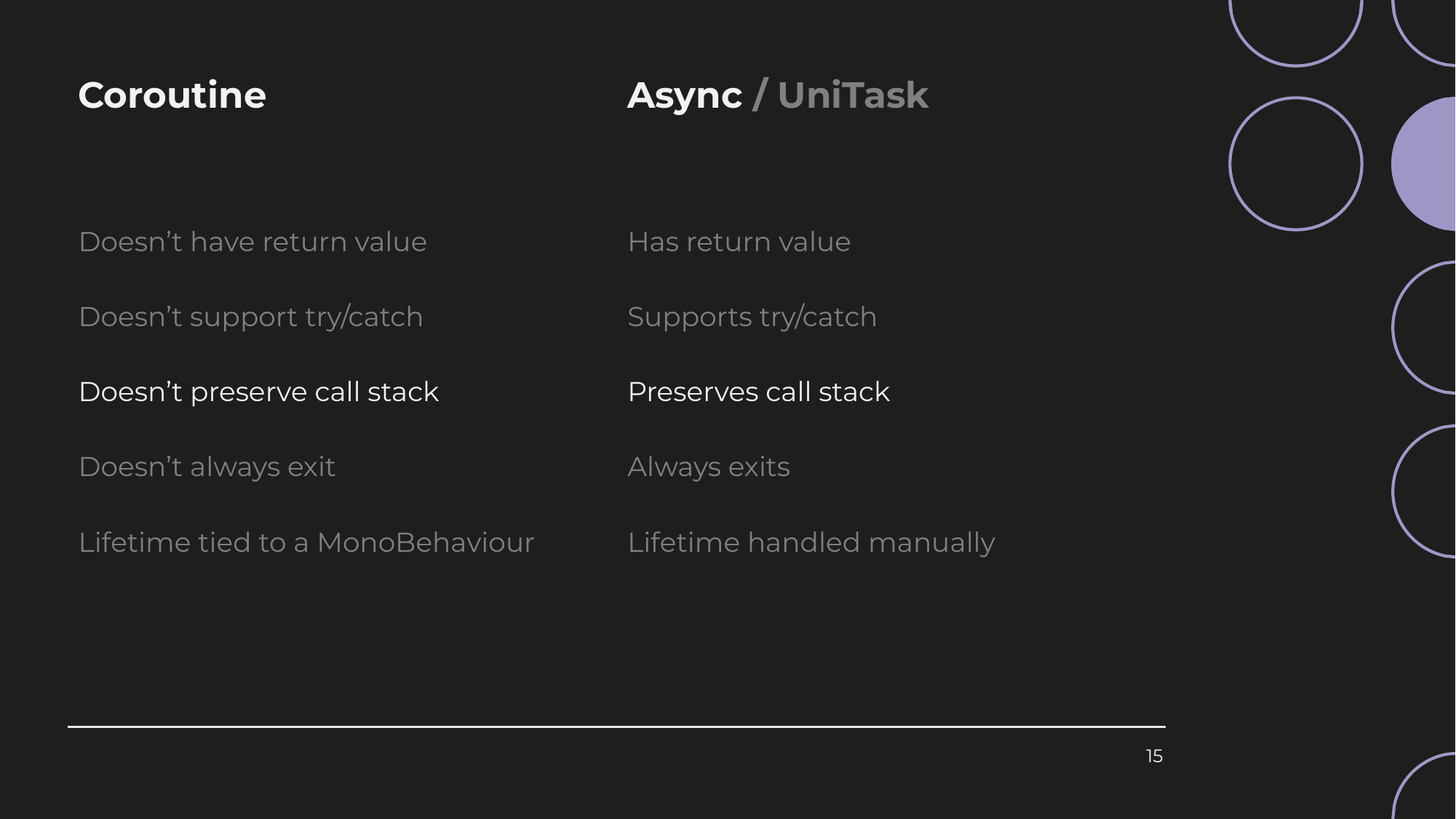

| Coroutine | Async / UniTask |
| --- | --- |
| Doesn’t have return value | Has return value |
| Doesn’t support try/catch | Supports try/catch |
| Doesn’t preserve call stack | Preserves call stack |
| Doesn’t always exit | Always exits |
| Lifetime tied to a MonoBehaviour | Lifetime handled manually |
15